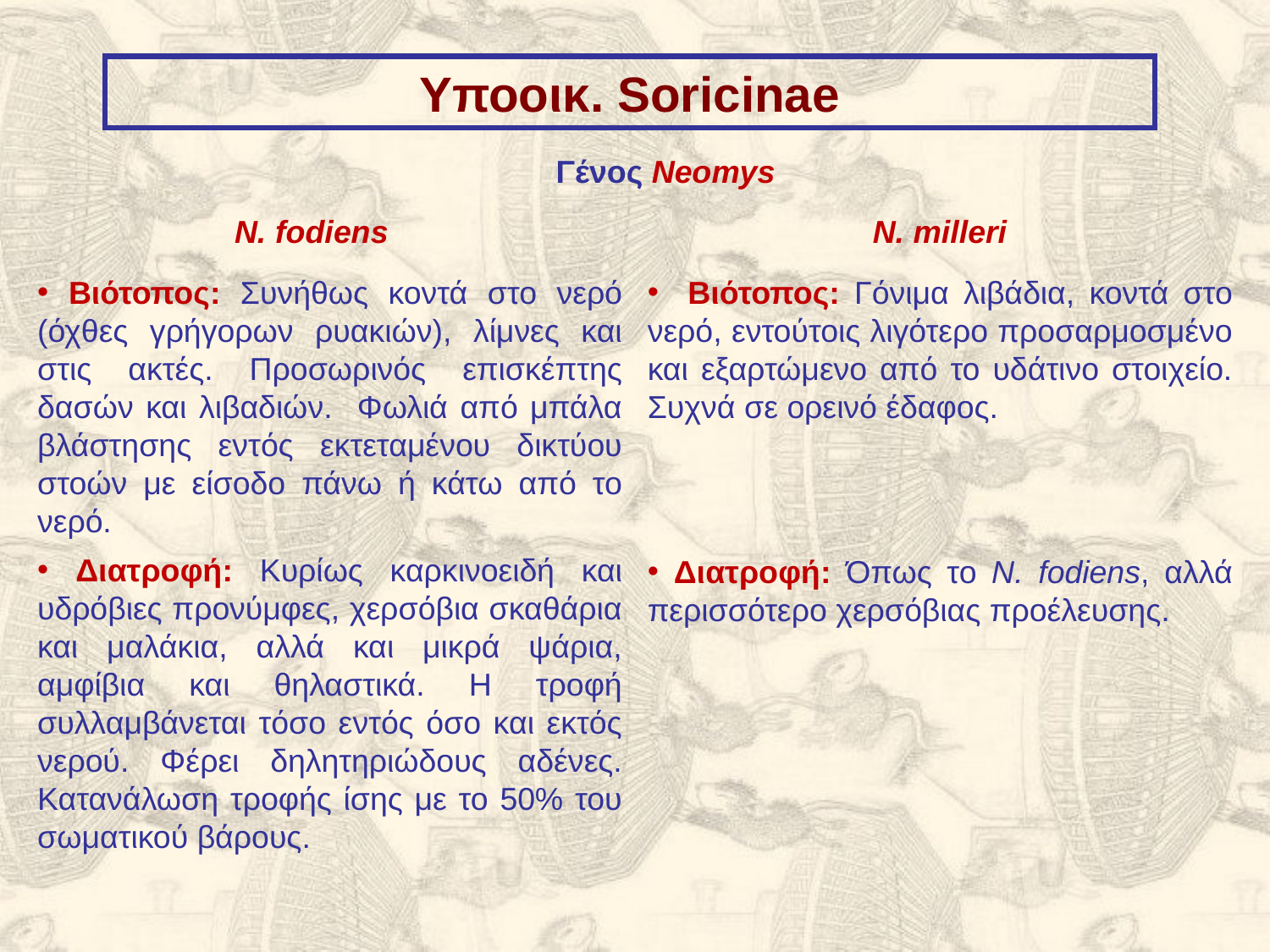

Υποοικ. Soricinae
Γένος Neomys
Ν. fodiens
N. milleri
 Βιότοπος: Συνήθως κοντά στο νερό (όχθες γρήγορων ρυακιών), λίμνες και στις ακτές. Προσωρινός επισκέπτης δασών και λιβαδιών.  Φωλιά από μπάλα βλάστησης εντός εκτεταμένου δικτύου στοών με είσοδο πάνω ή κάτω από το νερό.
  Βιότοπος: Γόνιμα λιβάδια, κοντά στο νερό, εντούτοις λιγότερο προσαρμοσμένο και εξαρτώμενο από το υδάτινο στοιχείο. Συχνά σε ορεινό έδαφος.
 Διατροφή: Κυρίως καρκινοειδή και υδρόβιες προνύμφες, χερσόβια σκαθάρια και μαλάκια, αλλά και μικρά ψάρια, αμφίβια και θηλαστικά. Η τροφή συλλαμβάνεται τόσο εντός όσο και εκτός νερού. Φέρει δηλητηριώδους αδένες. Κατανάλωση τροφής ίσης με το 50% του σωματικού βάρους.
 Διατροφή: Όπως το N. fodiens, αλλά περισσότερο χερσόβιας προέλευσης.